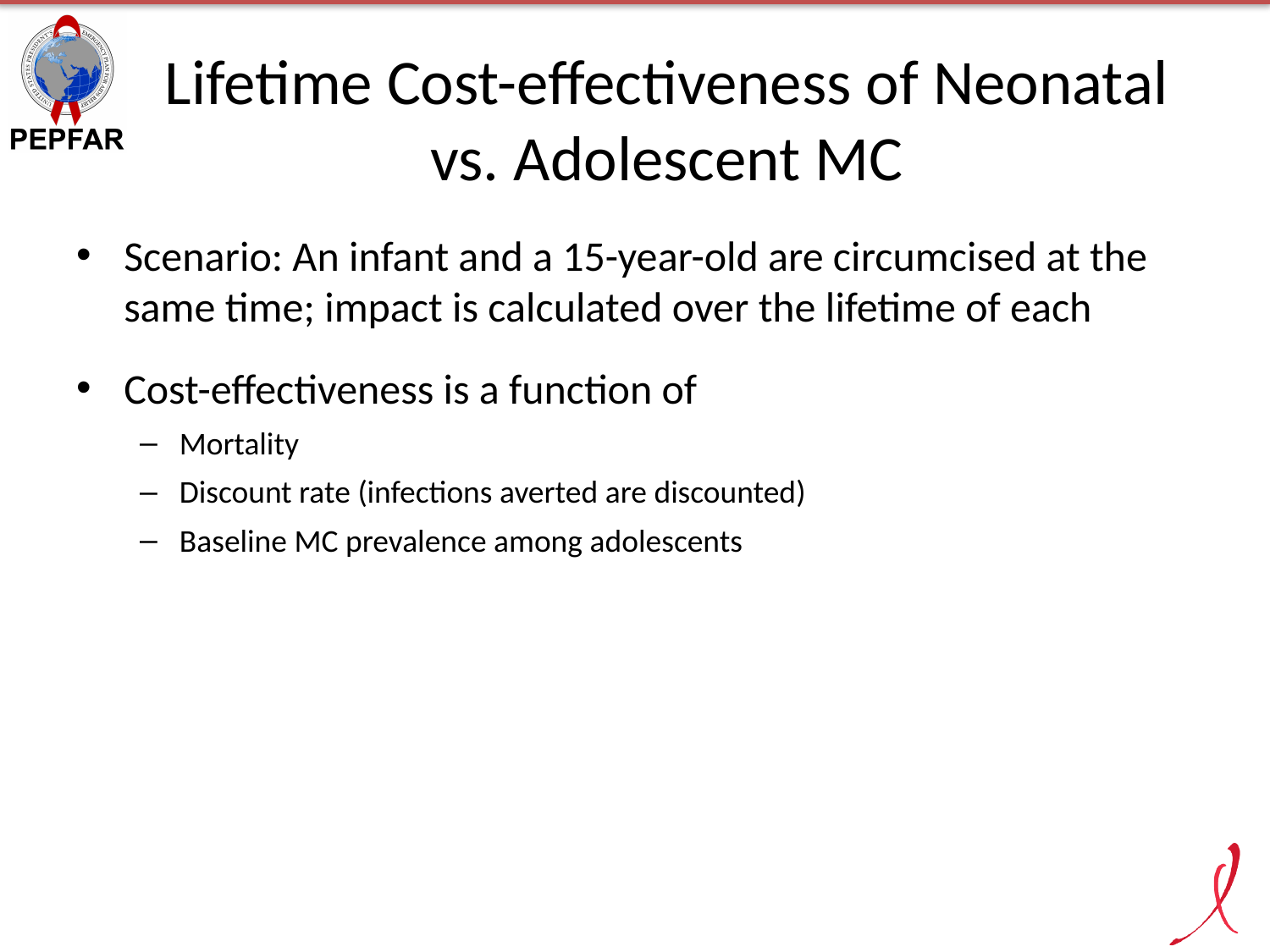

# Lifetime Cost-effectiveness of Neonatal vs. Adolescent MC
Scenario: An infant and a 15-year-old are circumcised at the same time; impact is calculated over the lifetime of each
Cost-effectiveness is a function of
Mortality
Discount rate (infections averted are discounted)
Baseline MC prevalence among adolescents